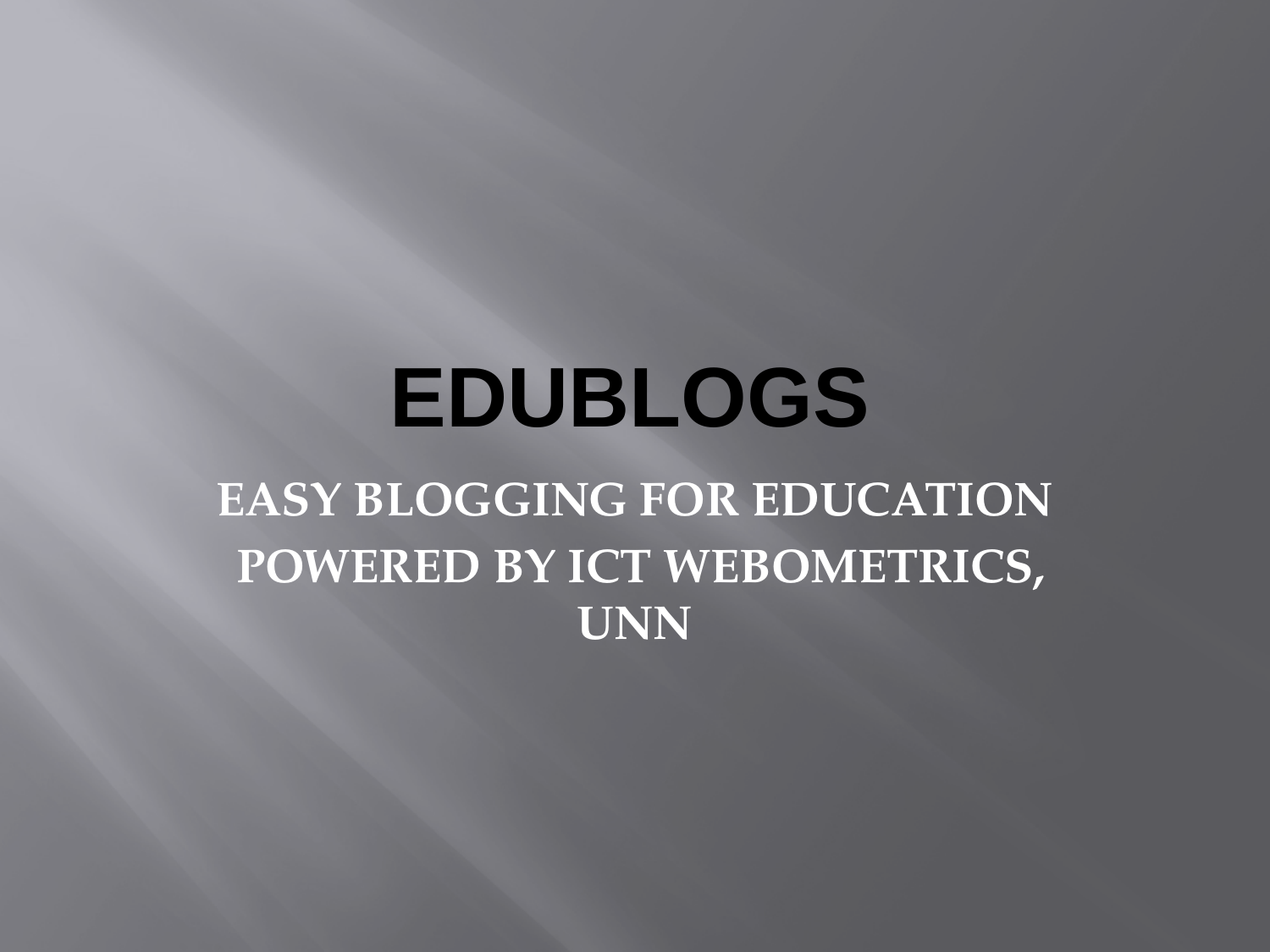

# edublogs
EASY BLOGGING FOR EDUCATION
 POWERED BY ict webometrics, unn